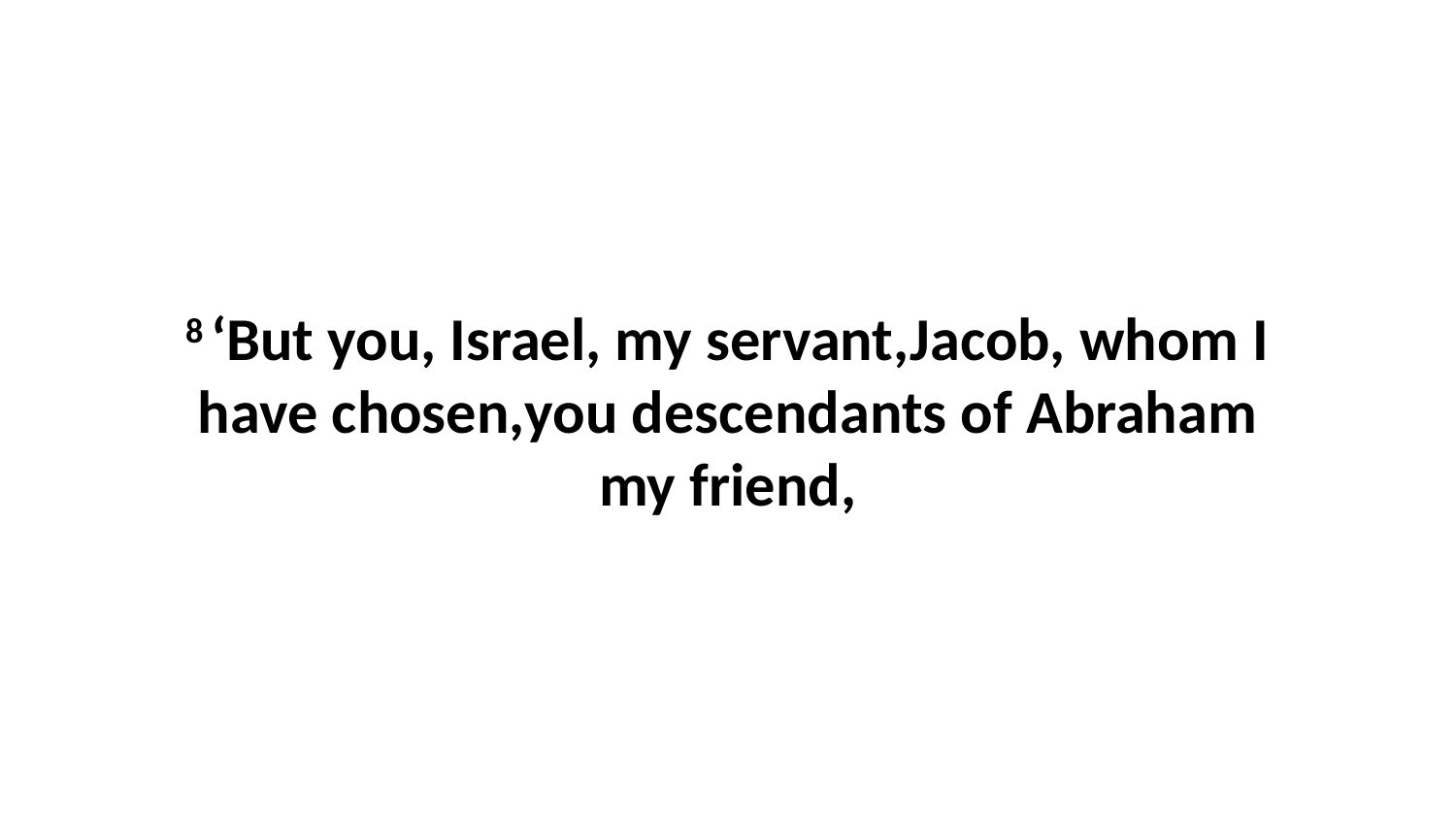

8 ‘But you, Israel, my servant,Jacob, whom I have chosen,you descendants of Abraham my friend,